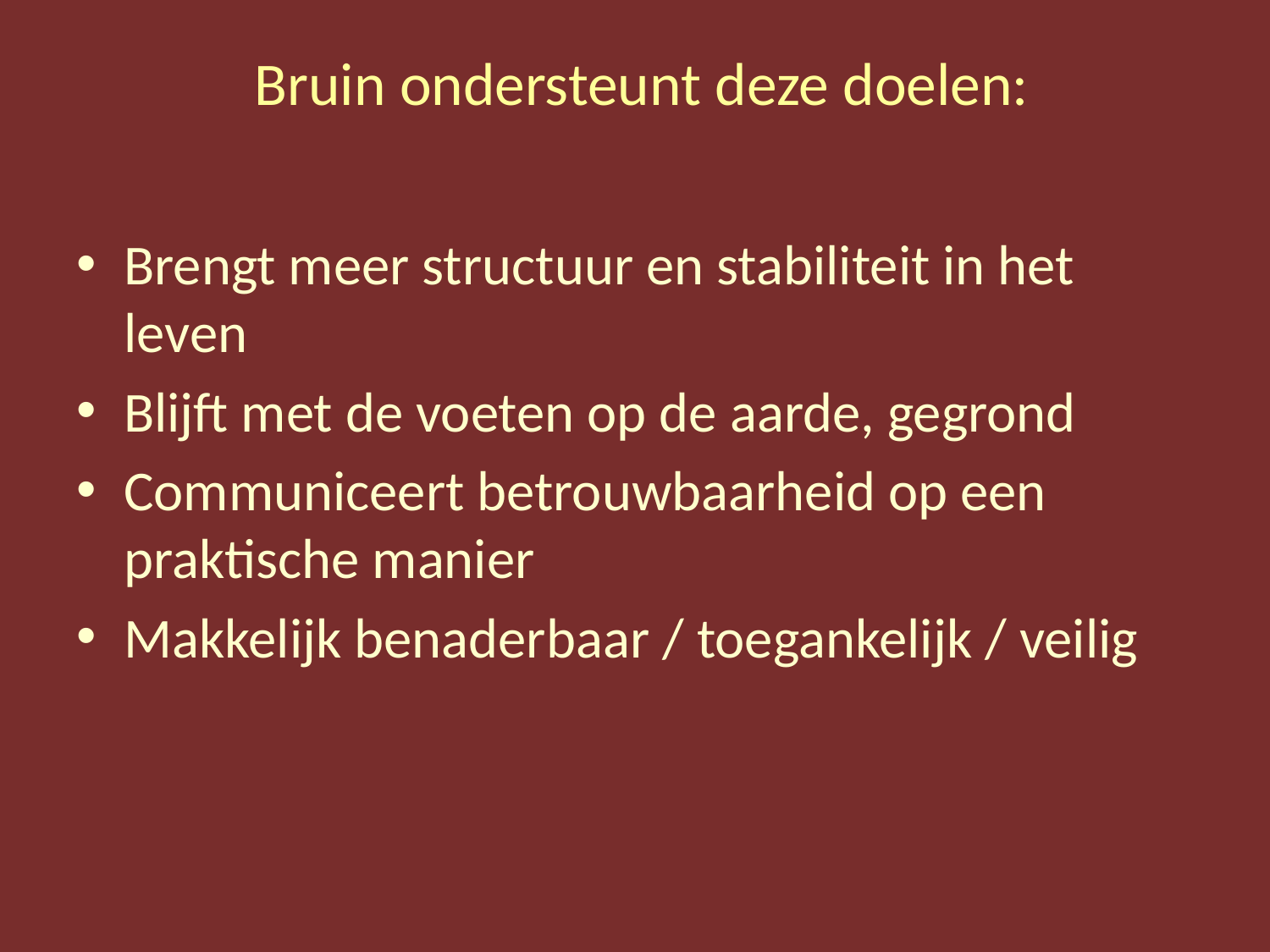

# Bruin ondersteunt deze doelen:
Brengt meer structuur en stabiliteit in het leven
Blijft met de voeten op de aarde, gegrond
Communiceert betrouwbaarheid op een praktische manier
Makkelijk benaderbaar / toegankelijk / veilig